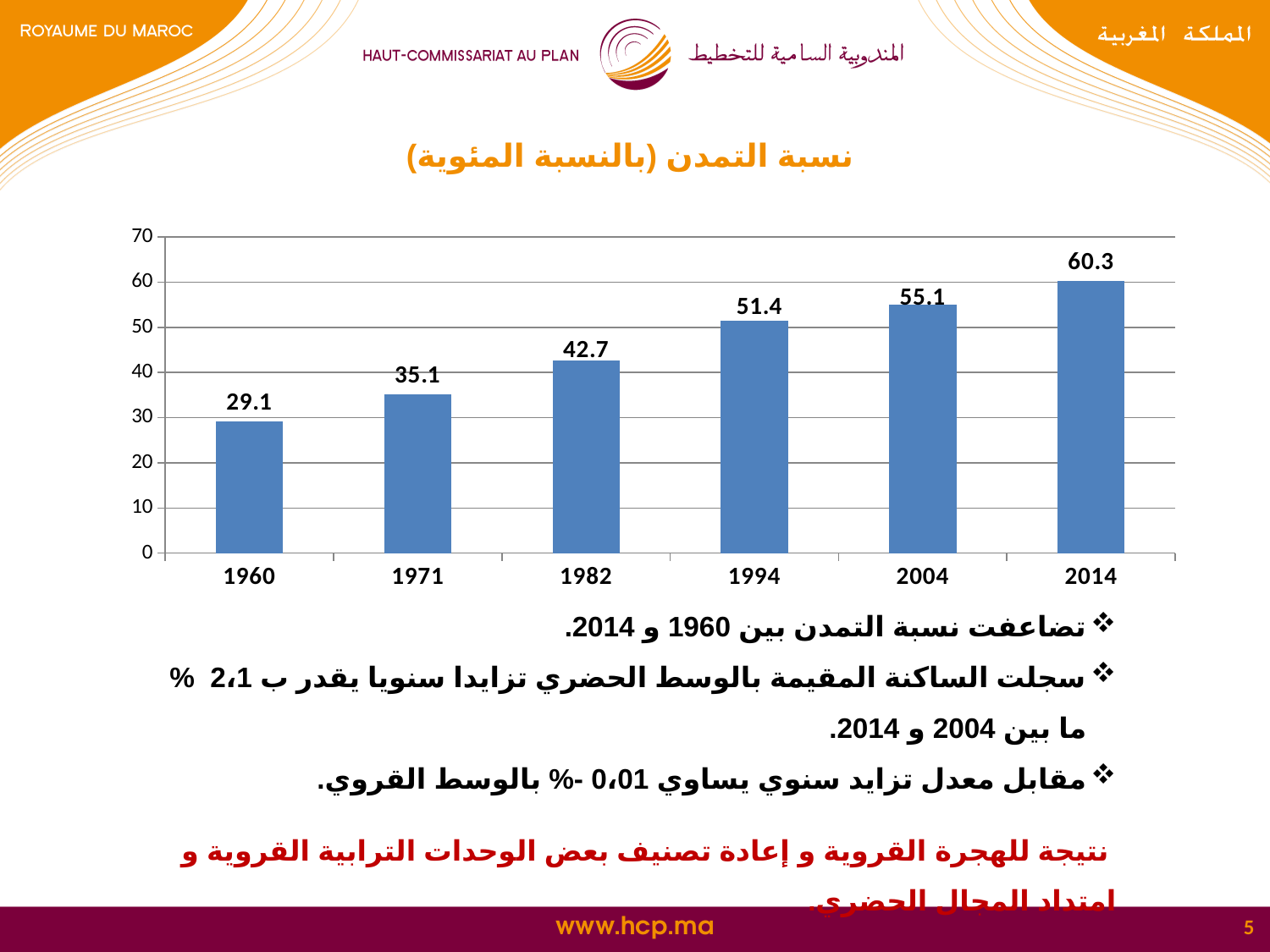

نسبة التمدن (بالنسبة المئوية)

### Chart

| Category | Taux d’urbanisation (%) |
|---|---|
| 1960 | 29.1 |
| 1971 | 35.1 |
| 1982 | 42.7 |
| 1994 | 51.4 |
| 2004 | 55.1 |
| 2014 | 60.3 |
تضاعفت نسبة التمدن بين 1960 و 2014.
سجلت الساكنة المقيمة بالوسط الحضري تزايدا سنويا يقدر ب 2،1  %  ما بين 2004 و 2014.
مقابل معدل تزايد سنوي يساوي 0،01 -% بالوسط القروي.
 نتيجة للهجرة القروية و إعادة تصنيف بعض الوحدات الترابية القروية و امتداد المجال الحضري.
5